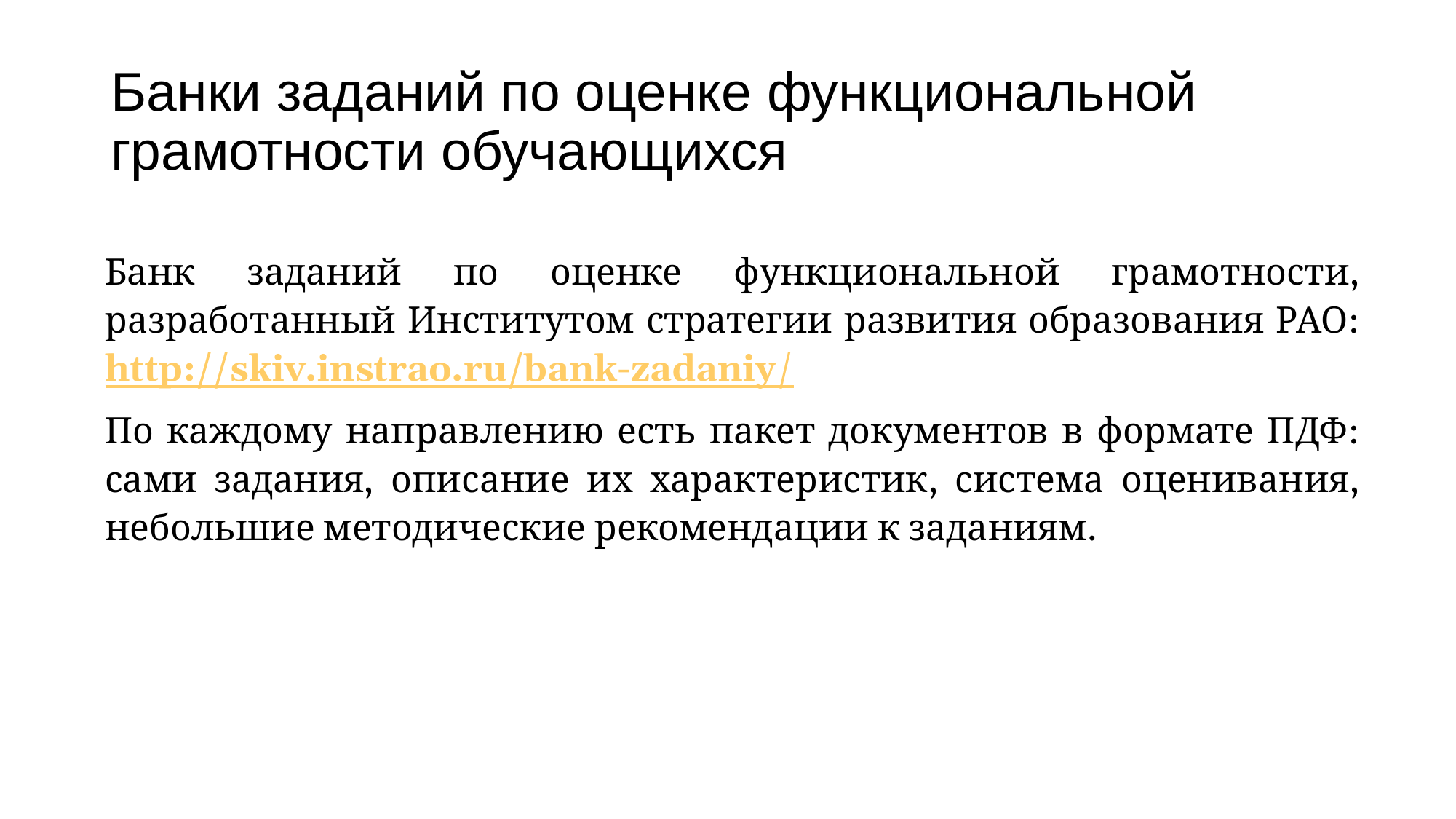

# Банки заданий по оценке функциональной грамотности обучающихся
Банк заданий по оценке функциональной грамотности, разработанный Институтом стратегии развития образования РАО: http://skiv.instrao.ru/bank-zadaniy/
По каждому направлению есть пакет документов в формате ПДФ: сами задания, описание их характеристик, система оценивания, небольшие методические рекомендации к заданиям.